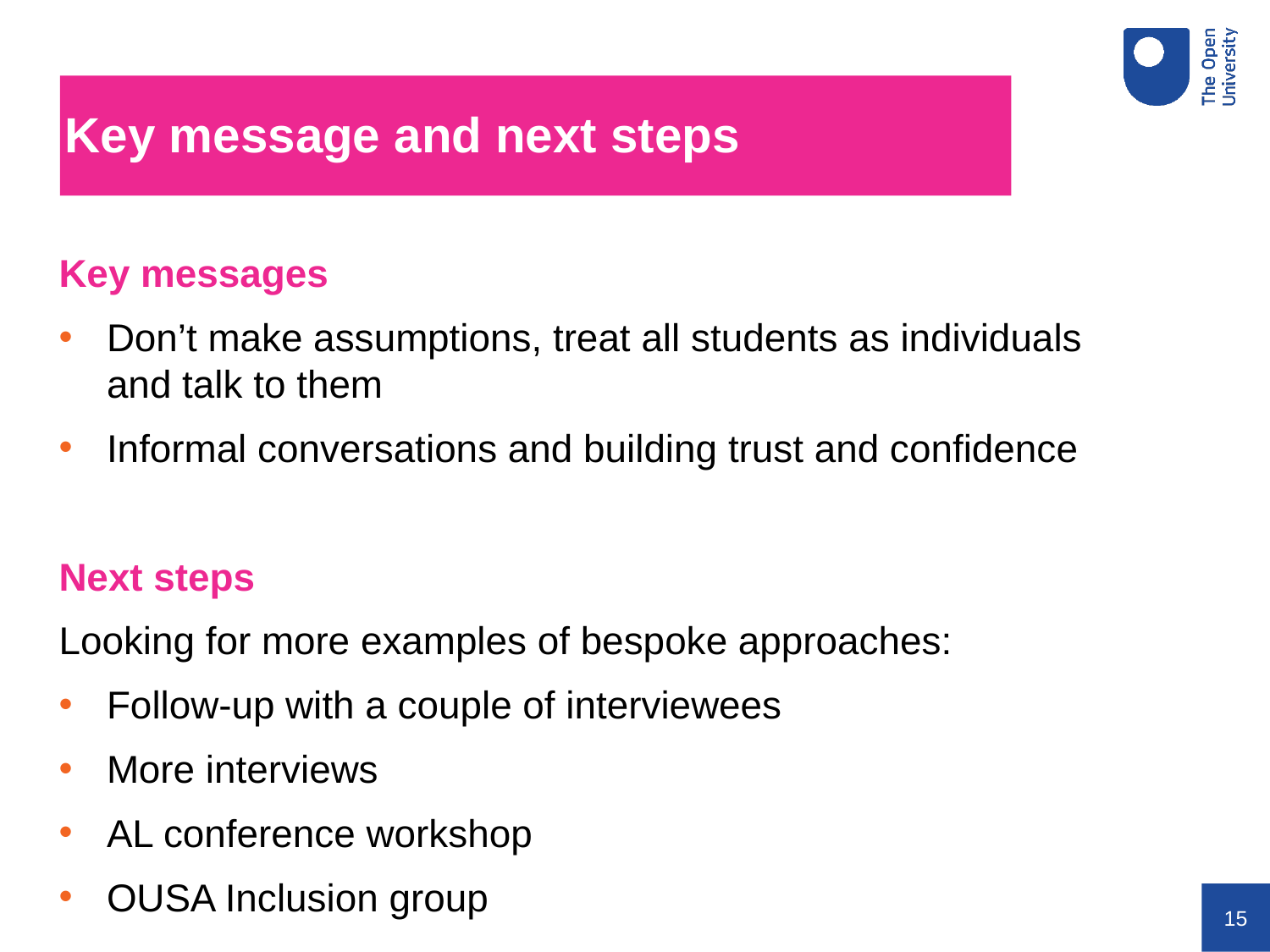

# Key message and next steps
Key messages
Don’t make assumptions, treat all students as individuals and talk to them
Informal conversations and building trust and confidence

Next steps
Looking for more examples of bespoke approaches:
Follow-up with a couple of interviewees
More interviews
AL conference workshop
OUSA Inclusion group